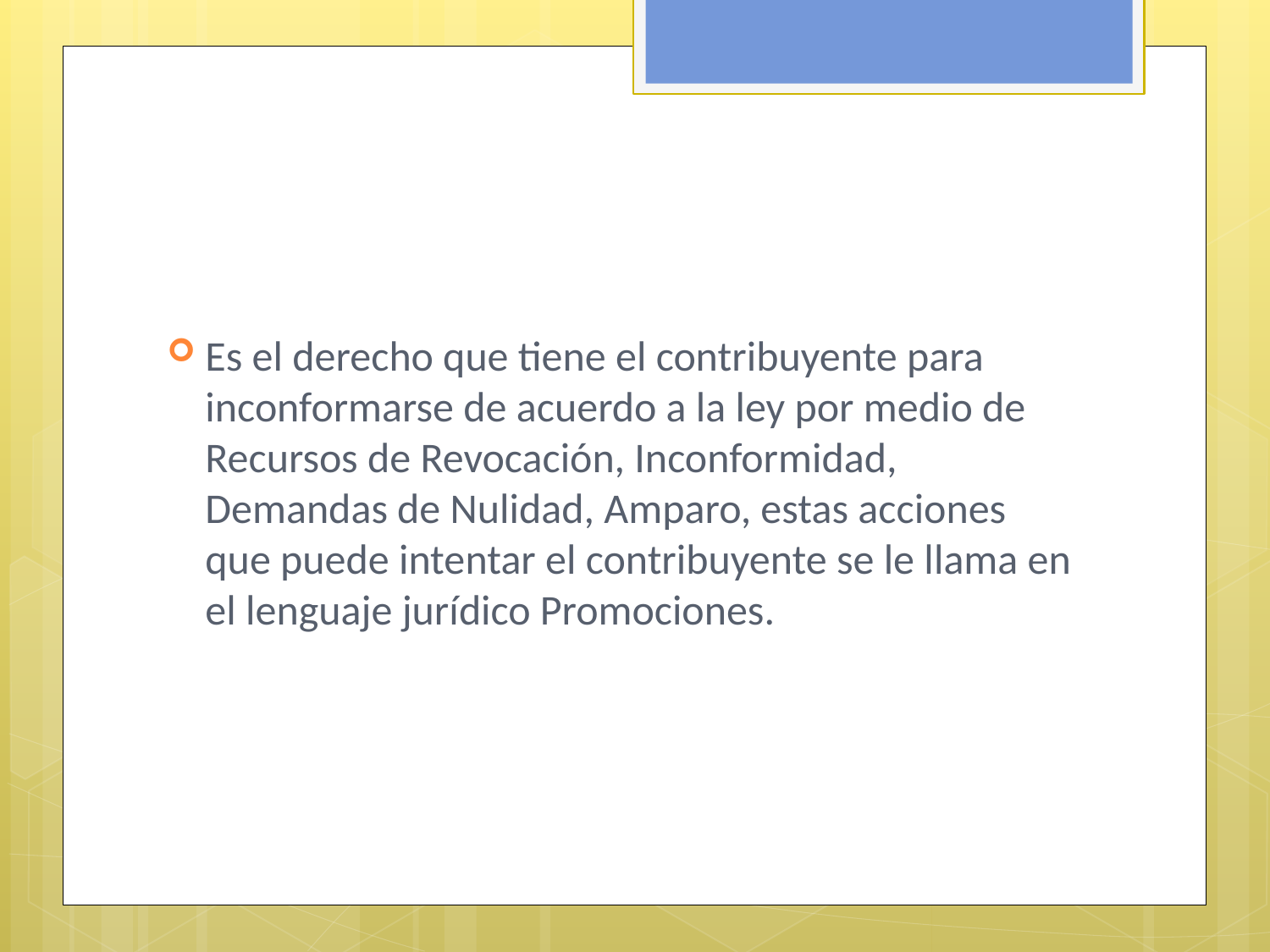

Es el derecho que tiene el contribuyente para inconformarse de acuerdo a la ley por medio de Recursos de Revocación, Inconformidad, Demandas de Nulidad, Amparo, estas acciones que puede intentar el contribuyente se le llama en el lenguaje jurídico Promociones.